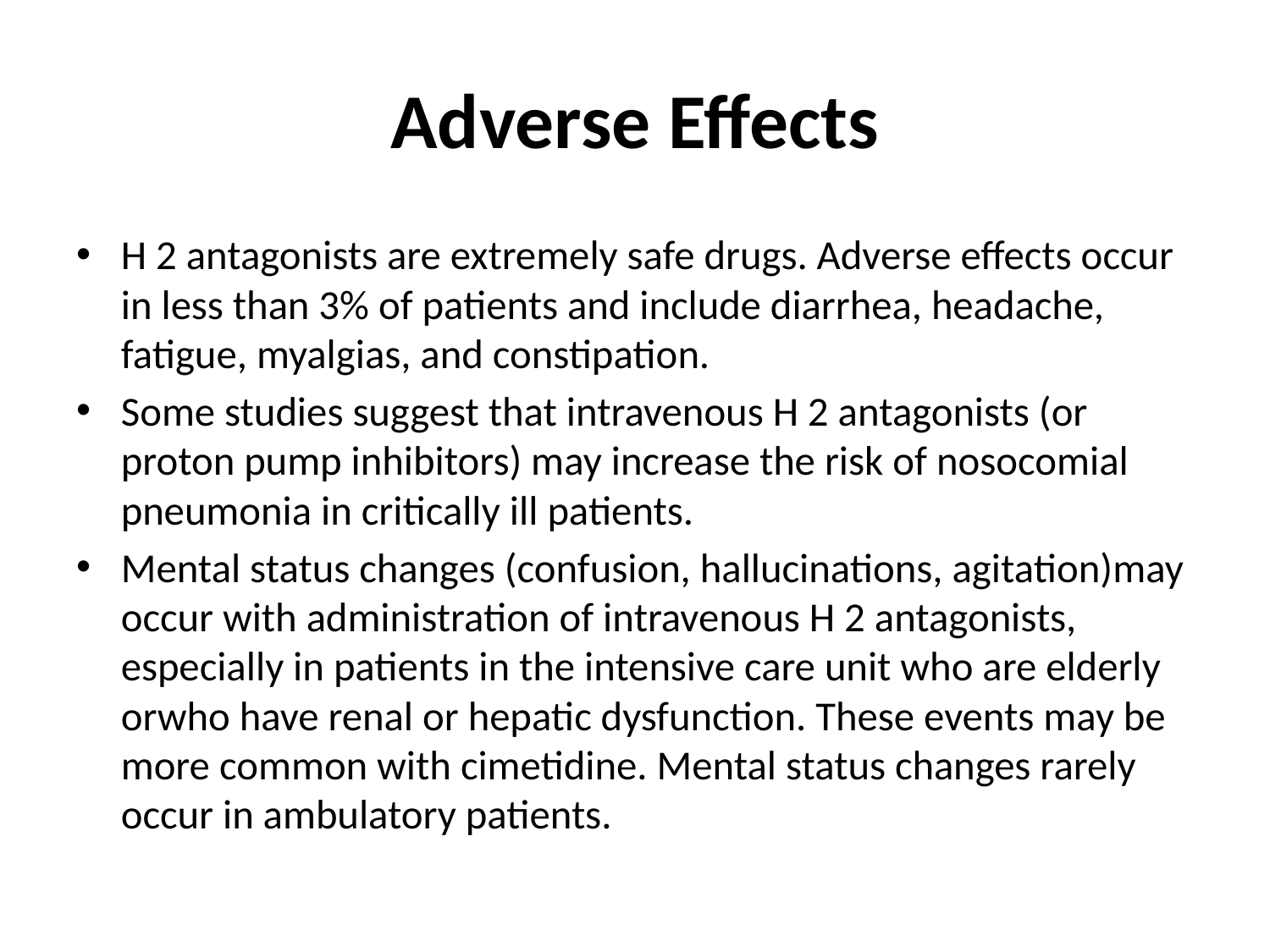

# Adverse Effects
H 2 antagonists are extremely safe drugs. Adverse effects occur in less than 3% of patients and include diarrhea, headache, fatigue, myalgias, and constipation.
Some studies suggest that intravenous H 2 antagonists (or proton pump inhibitors) may increase the risk of nosocomial pneumonia in critically ill patients.
Mental status changes (confusion, hallucinations, agitation)may occur with administration of intravenous H 2 antagonists, especially in patients in the intensive care unit who are elderly orwho have renal or hepatic dysfunction. These events may be more common with cimetidine. Mental status changes rarely occur in ambulatory patients.